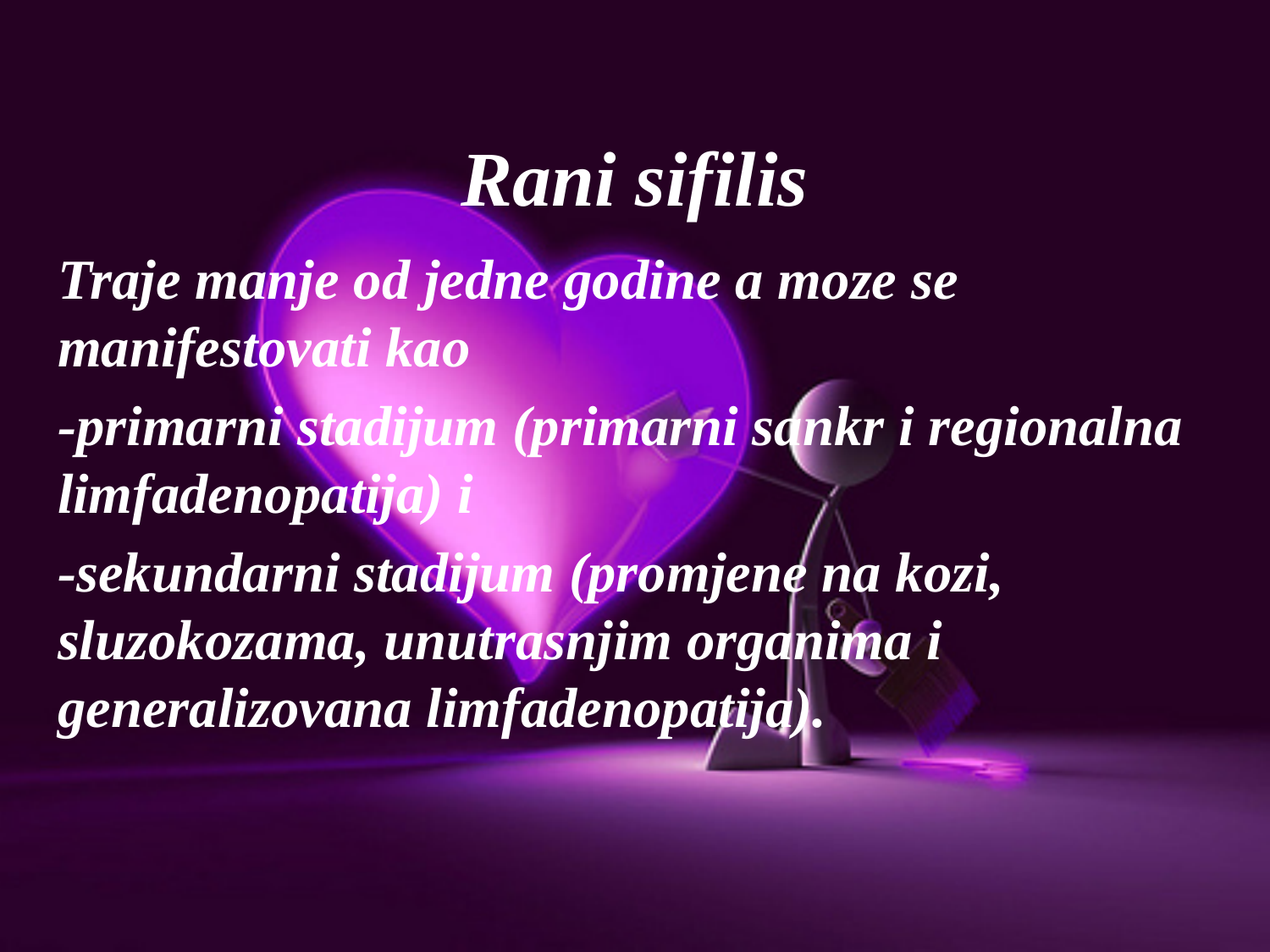

# Rani sifilis
Traje manje od jedne godine a moze se manifestovati kao
-primarni stadijum (primarni sankr i regionalna limfadenopatija) i
-sekundarni stadijum (promjene na kozi, sluzokozama, unutrasnjim organima i generalizovana limfadenopatija).